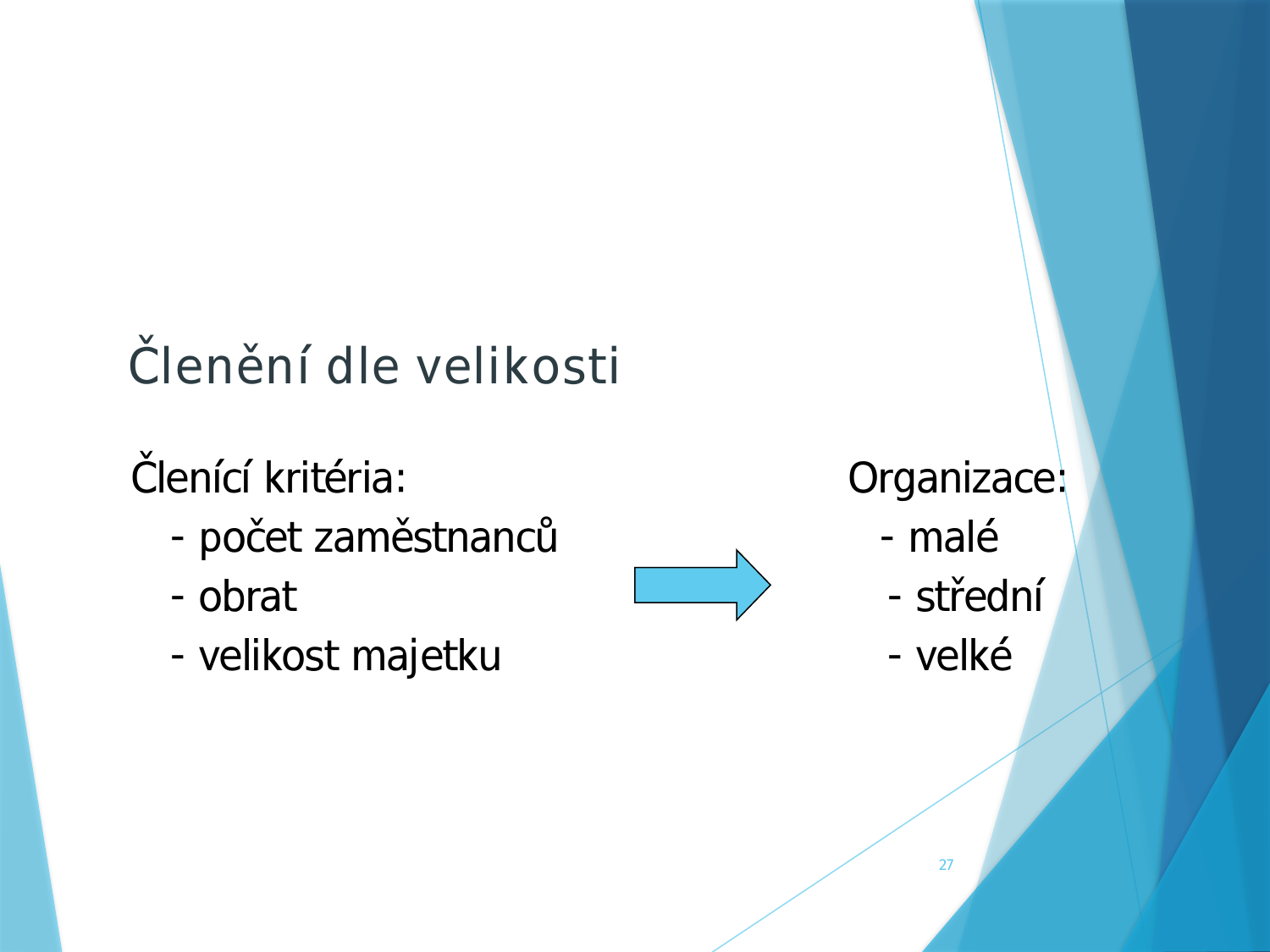

Členění dle velikosti
Členící kritéria:
   - počet zaměstnanců
   - obrat
   - velikost majetku
Organizace:
   - malé
   - střední
   - velké

27